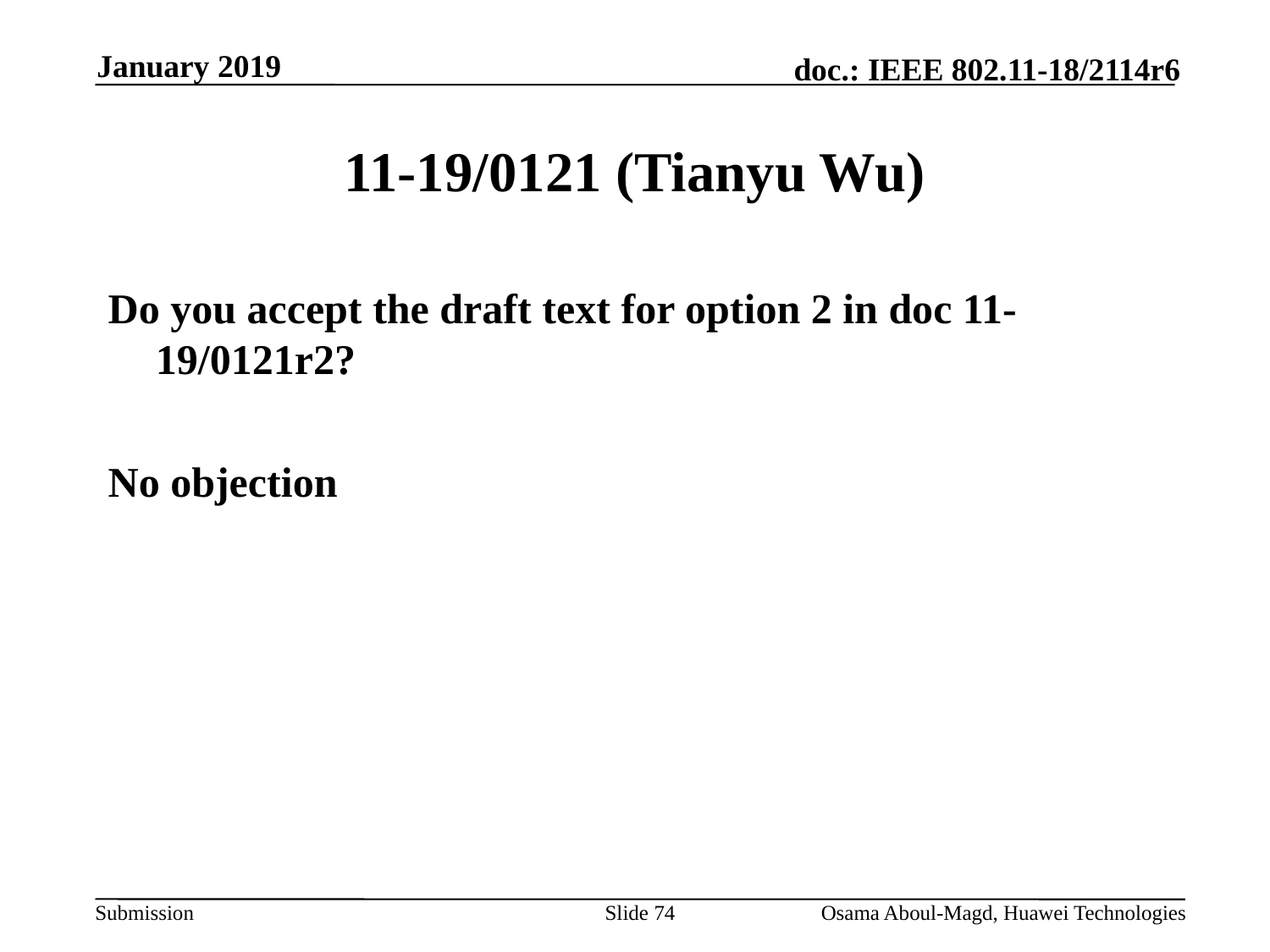

January 2019
# 11-19/0121 (Tianyu Wu)
Do you accept the draft text for option 2 in doc 11-19/0121r2?

No objection

Slide 74
Osama Aboul-Magd, Huawei Technologies